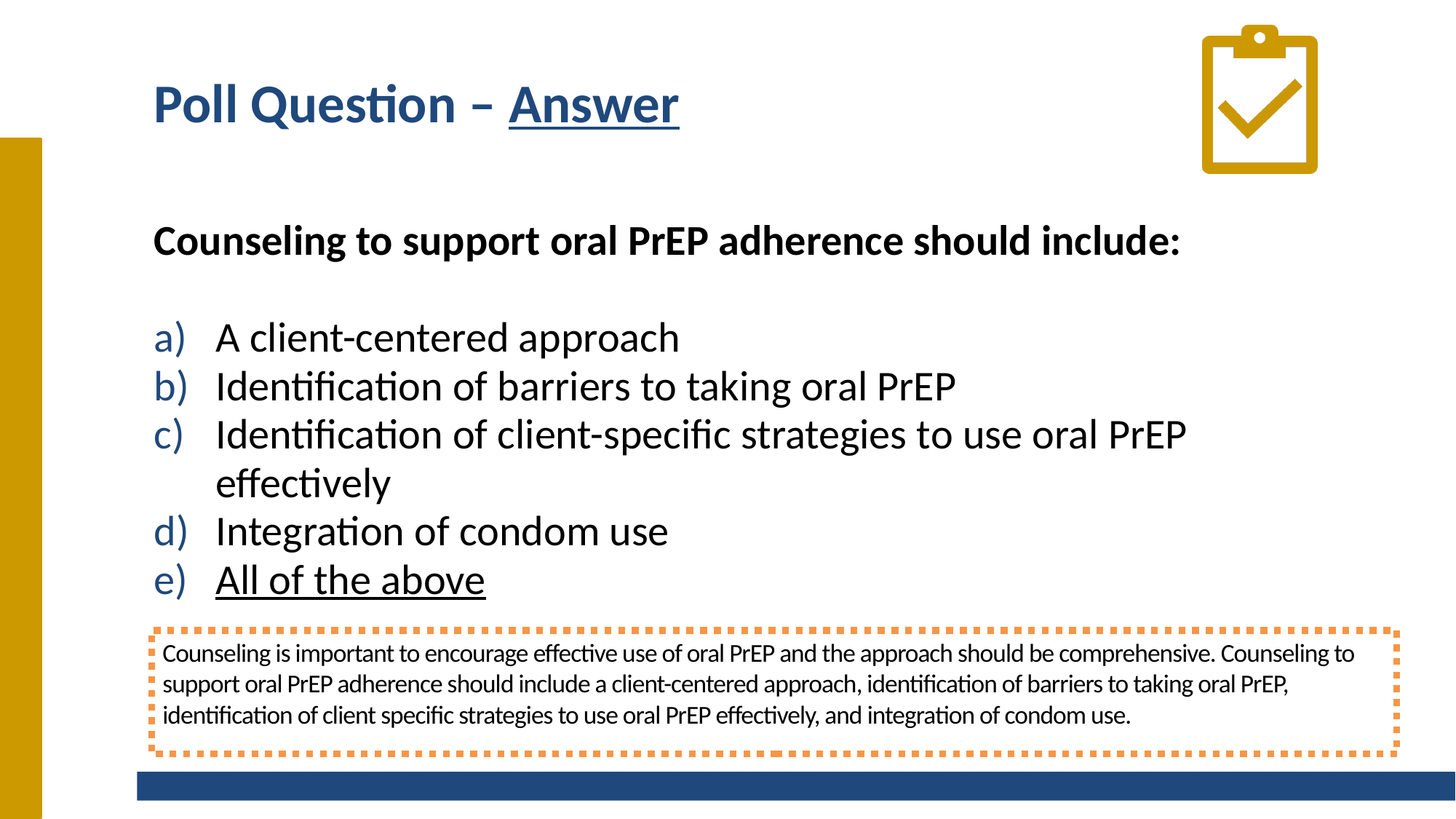

# Poll Question – Answer
Counseling to support oral PrEP adherence should include:

A client-centered approach
Identification of barriers to taking oral PrEP
Identification of client-specific strategies to use oral PrEP effectively
Integration of condom use
All of the above
Counseling is important to encourage effective use of oral PrEP and the approach should be comprehensive. Counseling to support oral PrEP adherence should include a client-centered approach, identification of barriers to taking oral PrEP, identification of client specific strategies to use oral PrEP effectively, and integration of condom use.